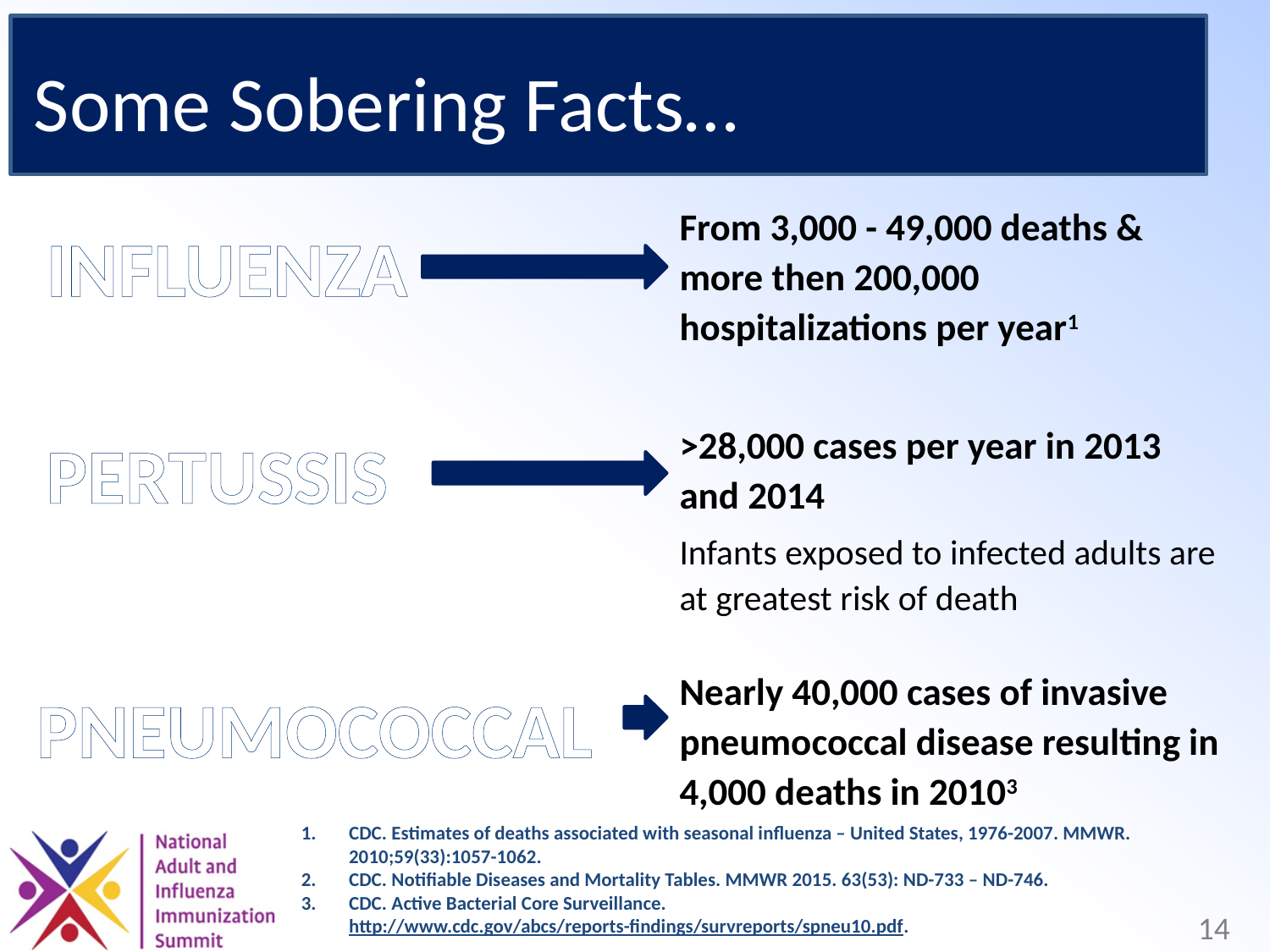

Some Sobering Facts…
From 3,000 - 49,000 deaths & more then 200,000 hospitalizations per year1

>28,000 cases per year in 2013 and 2014
Infants exposed to infected adults are at greatest risk of death

Nearly 40,000 cases of invasive pneumococcal disease resulting in 4,000 deaths in 20103

INFLUENZA

PERTUSSIS

PNEUMOCOCCAL

CDC. Estimates of deaths associated with seasonal influenza – United States, 1976-2007. MMWR. 2010;59(33):1057-1062.
CDC. Notifiable Diseases and Mortality Tables. MMWR 2015. 63(53): ND-733 – ND-746.
CDC. Active Bacterial Core Surveillance. http://www.cdc.gov/abcs/reports-findings/survreports/spneu10.pdf.
14